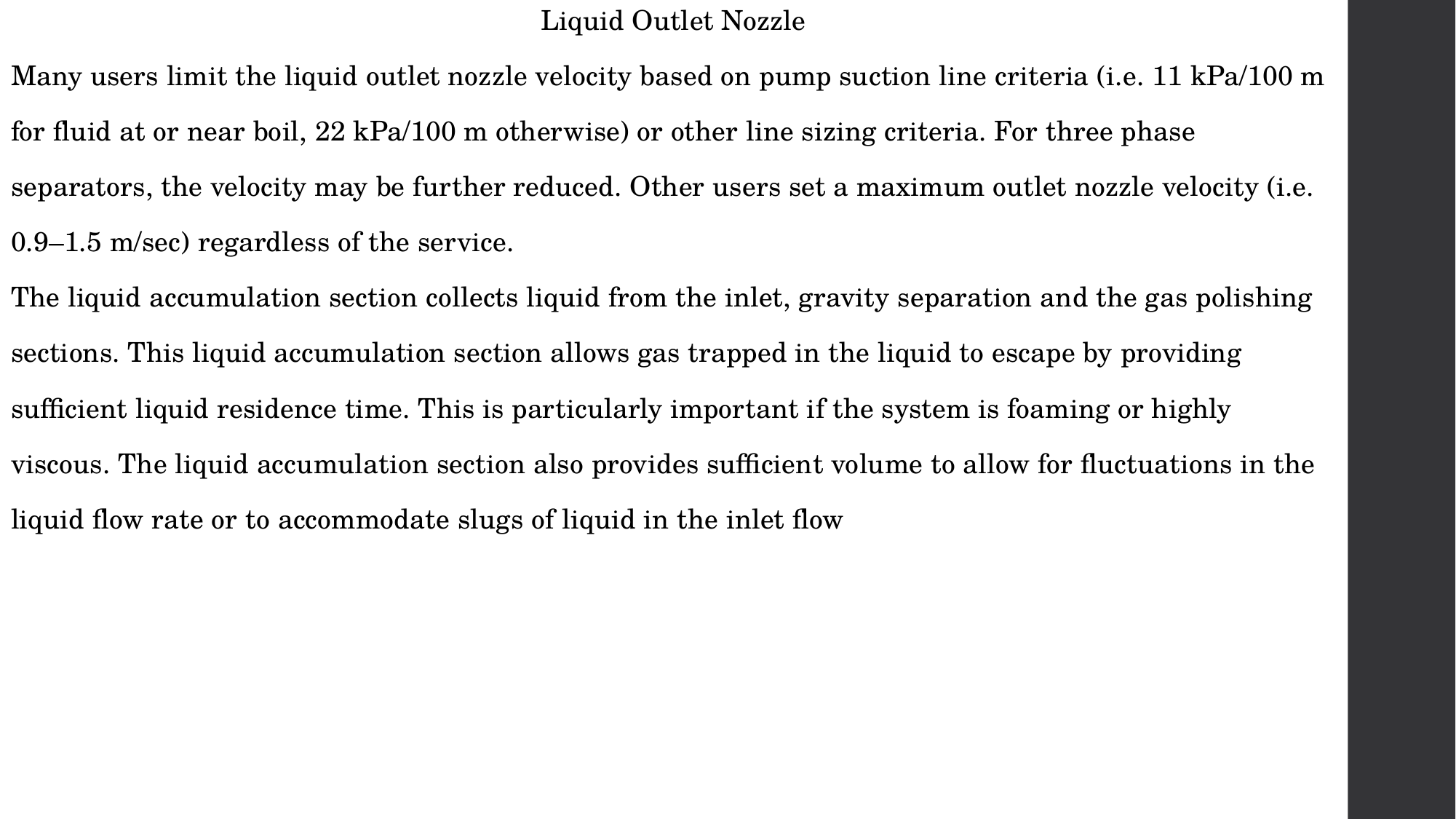

Liquid Outlet Nozzle
Many users limit the liquid outlet nozzle velocity based on pump suction line criteria (i.e. 11 kPa/100 m
for fluid at or near boil, 22 kPa/100 m otherwise) or other line sizing criteria. For three phase
separators, the velocity may be further reduced. Other users set a maximum outlet nozzle velocity (i.e.
0.9–1.5 m/sec) regardless of the service.
The liquid accumulation section collects liquid from the inlet, gravity separation and the gas polishing
sections. This liquid accumulation section allows gas trapped in the liquid to escape by providing
sufficient liquid residence time. This is particularly important if the system is foaming or highly
viscous. The liquid accumulation section also provides sufficient volume to allow for fluctuations in the
liquid flow rate or to accommodate slugs of liquid in the inlet flow